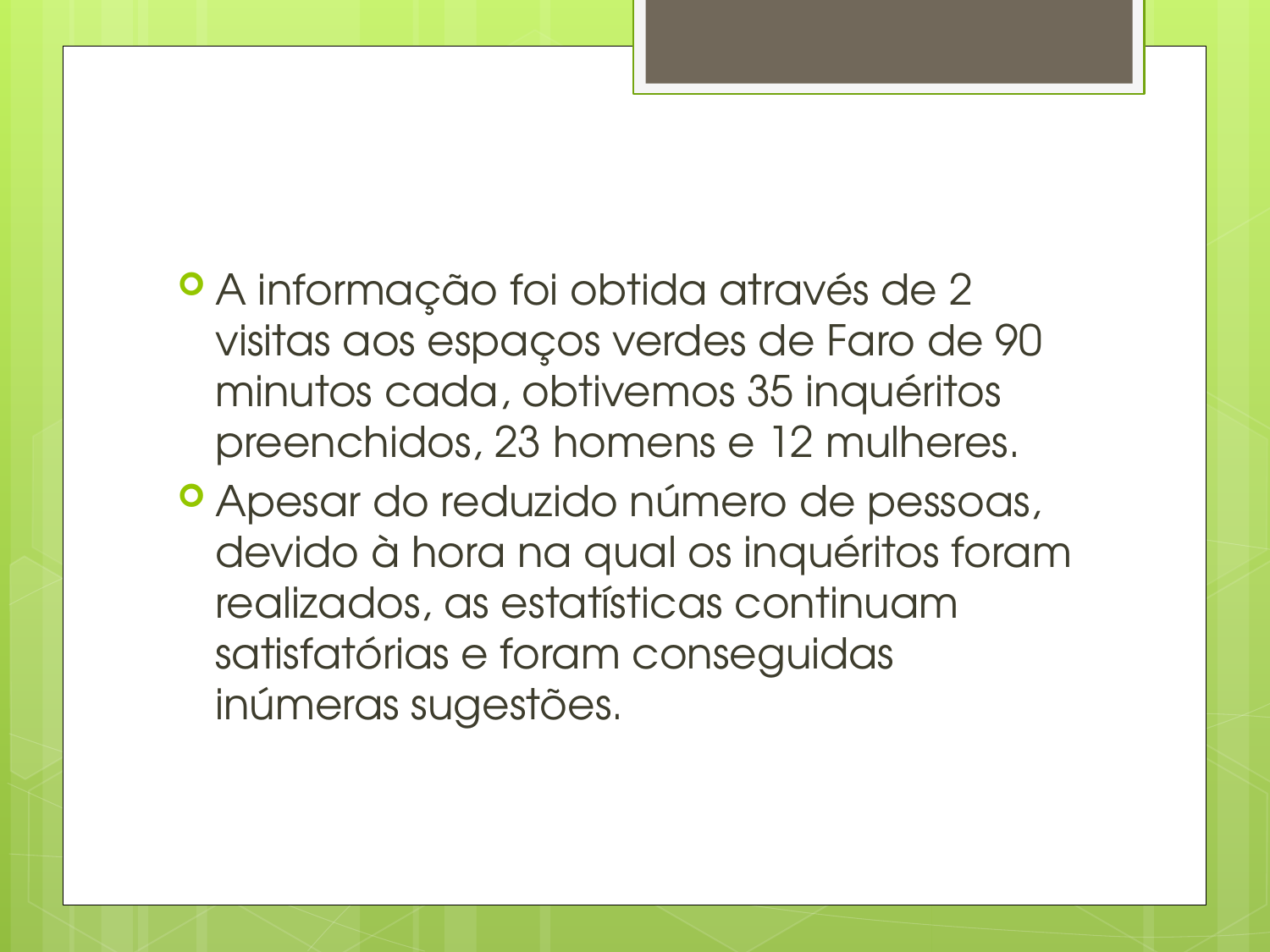

A informação foi obtida através de 2 visitas aos espaços verdes de Faro de 90 minutos cada, obtivemos 35 inquéritos preenchidos, 23 homens e 12 mulheres.
Apesar do reduzido número de pessoas, devido à hora na qual os inquéritos foram realizados, as estatísticas continuam satisfatórias e foram conseguidas inúmeras sugestões.